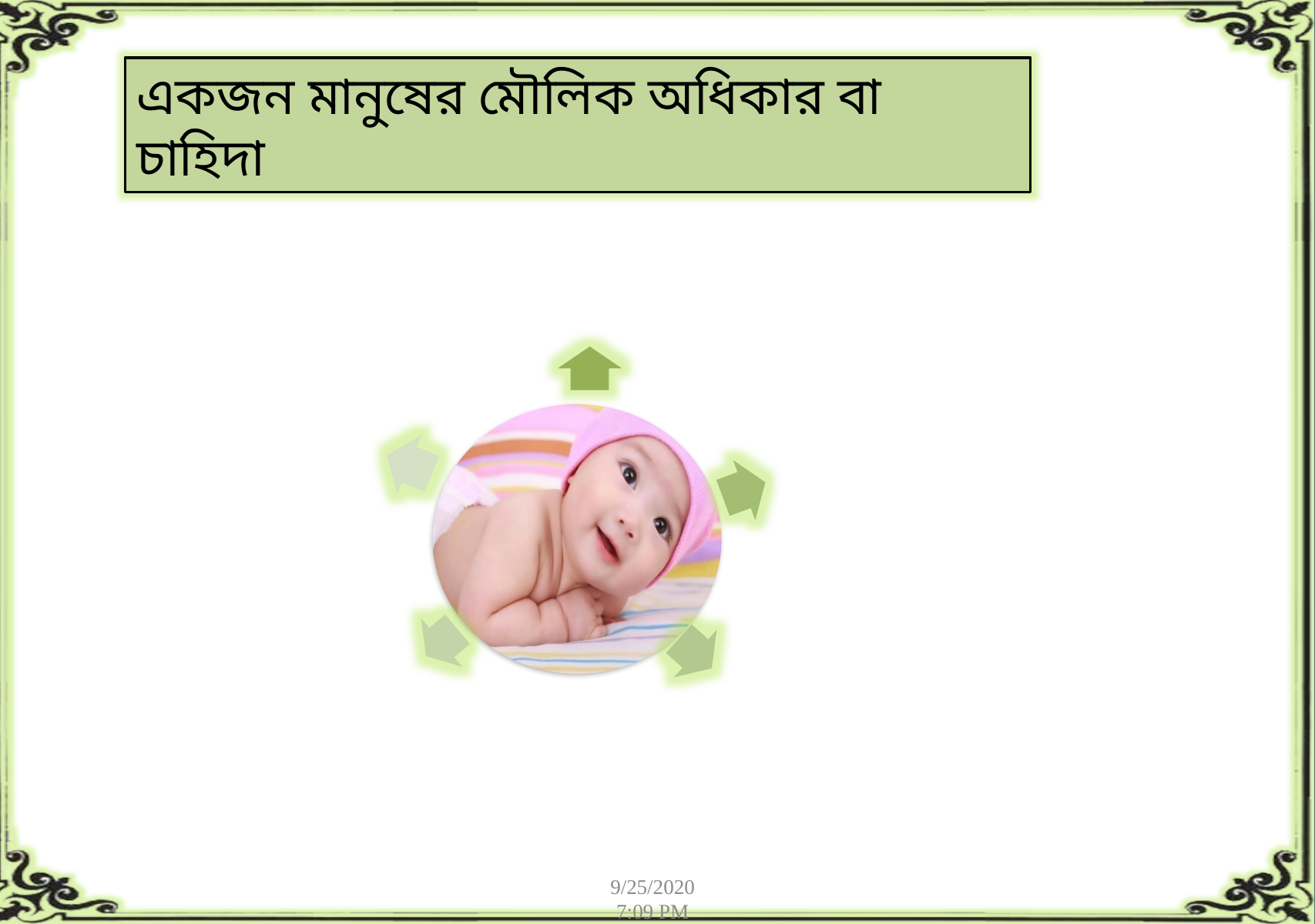

একজন মানুষের মৌলিক অধিকার বা চাহিদা

অন্ন

 চিকিৎসা

বস্ত্র

শিক্ষা

বাসস্থান
9/25/2020 7:09 PM